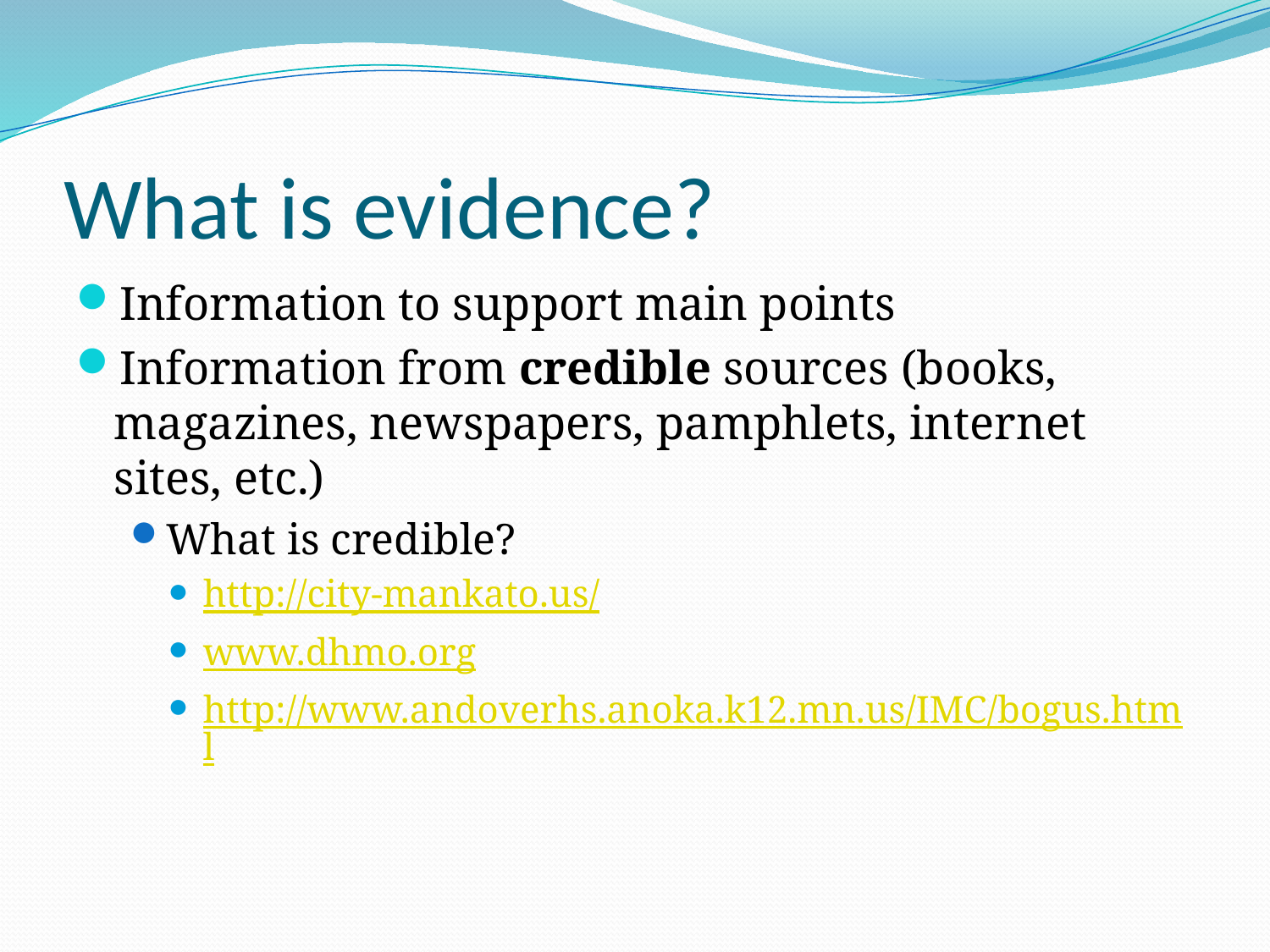

# What is evidence?
Information to support main points
Information from credible sources (books, magazines, newspapers, pamphlets, internet sites, etc.)
What is credible?
http://city-mankato.us/
www.dhmo.org
http://www.andoverhs.anoka.k12.mn.us/IMC/bogus.html